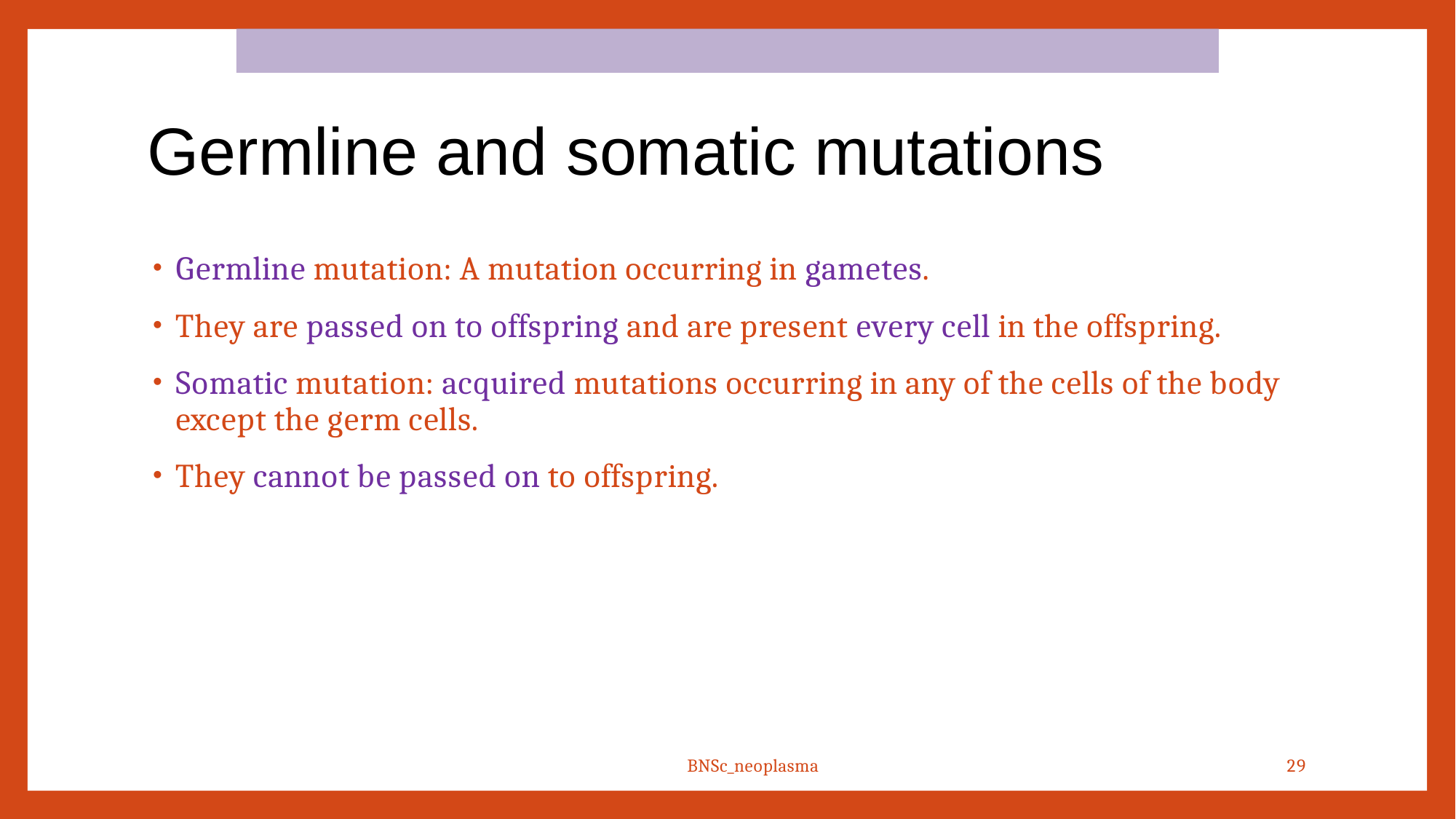

# Germline and somatic mutations
Germline mutation: A mutation occurring in gametes.
They are passed on to offspring and are present every cell in the offspring.
Somatic mutation: acquired mutations occurring in any of the cells of the body except the germ cells.
They cannot be passed on to offspring.
BNSc_neoplasma
29